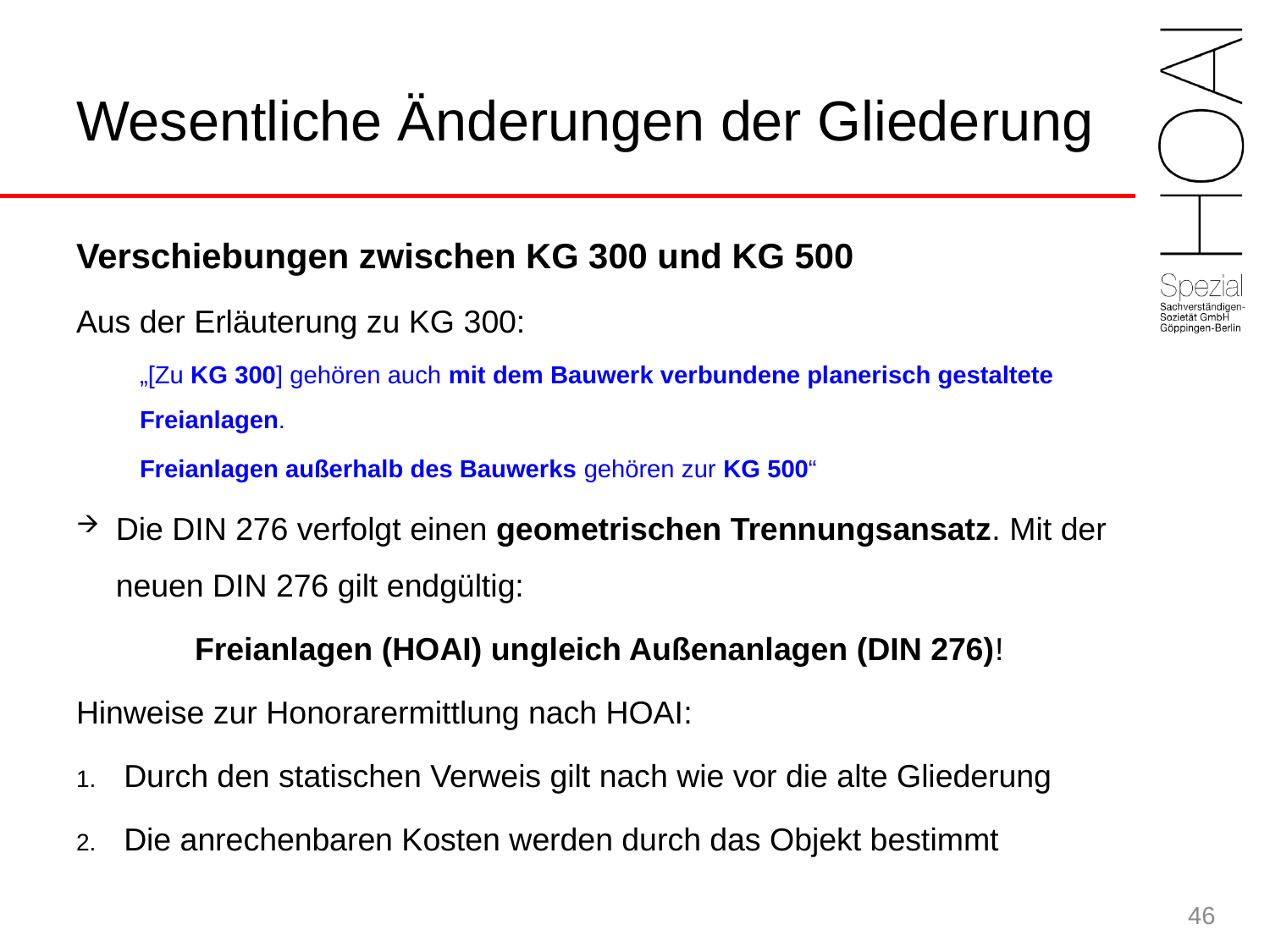

# Wesentliche Änderungen der Gliederung
Verschiebungen zwischen KG 300 und KG 500
Aus der Erläuterung zu KG 300:
„[Zu KG 300] gehören auch mit dem Bauwerk verbundene planerisch gestaltete Freianlagen.
Freianlagen außerhalb des Bauwerks gehören zur KG 500“
Die DIN 276 verfolgt einen geometrischen Trennungsansatz. Mit der neuen DIN 276 gilt endgültig:
Freianlagen (HOAI) ungleich Außenanlagen (DIN 276)!
Hinweise zur Honorarermittlung nach HOAI:
Durch den statischen Verweis gilt nach wie vor die alte Gliederung
Die anrechenbaren Kosten werden durch das Objekt bestimmt

46